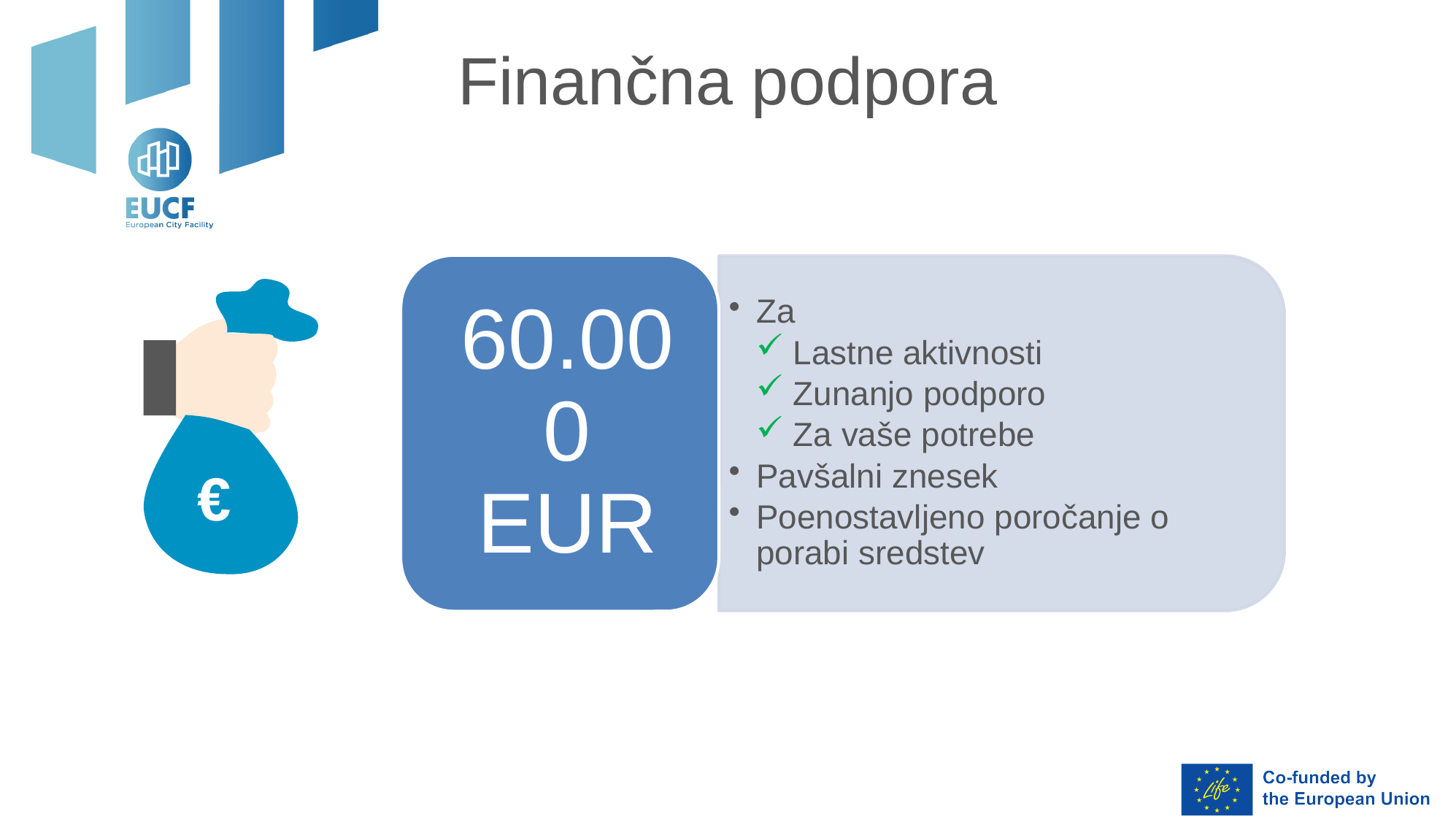

# Finančna podpora
Za
 Lastne aktivnosti
 Zunanjo podporo
 Za vaše potrebe
Pavšalni znesek
Poenostavljeno poročanje o porabi sredstev
60.000 EUR

€